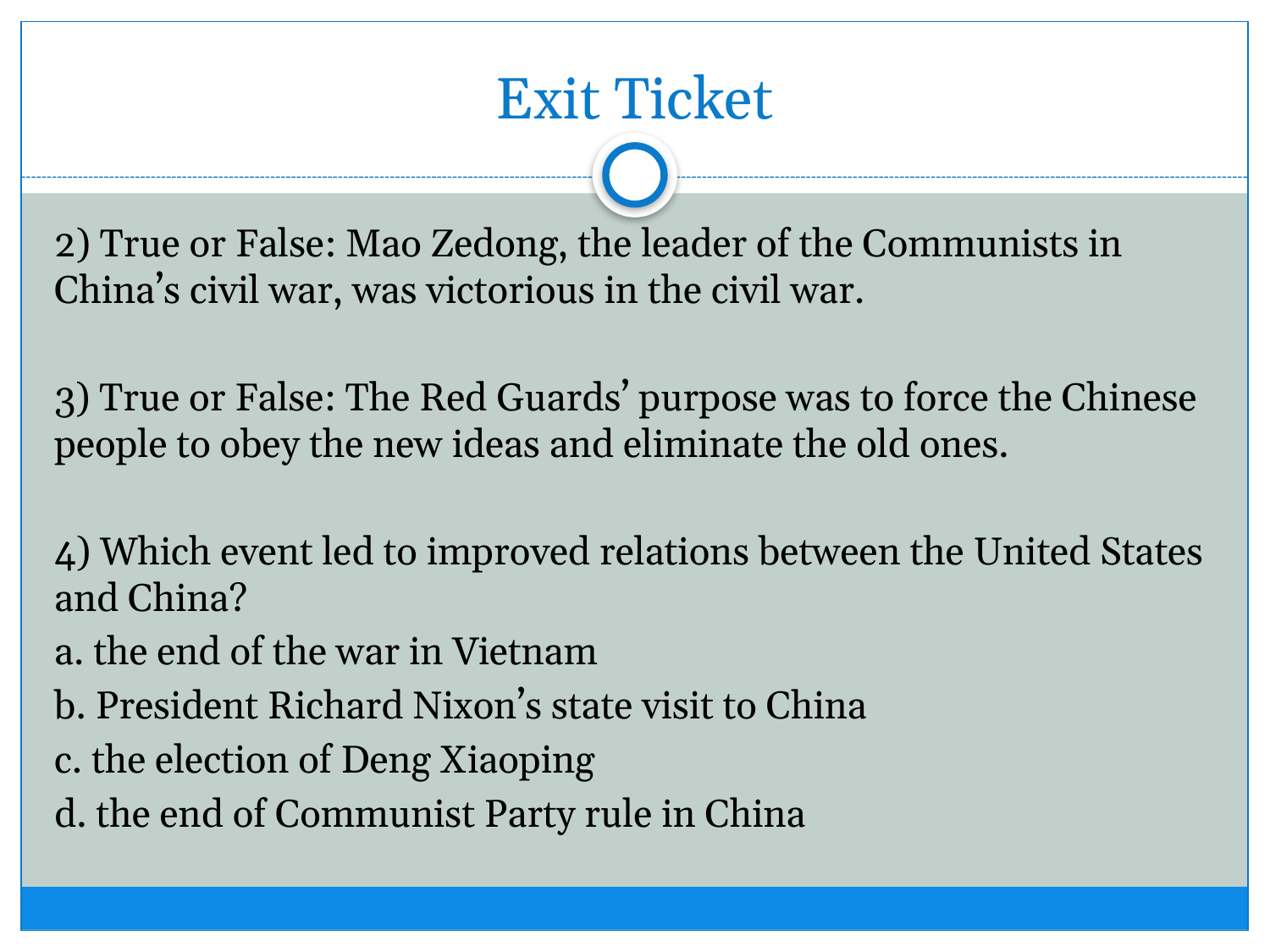

# Exit Ticket
2) True or False: Mao Zedong, the leader of the Communists in China’s civil war, was victorious in the civil war.

3) True or False: The Red Guards’ purpose was to force the Chinese people to obey the new ideas and eliminate the old ones.

4) Which event led to improved relations between the United States and China?
a. the end of the war in Vietnam
b. President Richard Nixon’s state visit to China
c. the election of Deng Xiaoping
d. the end of Communist Party rule in China